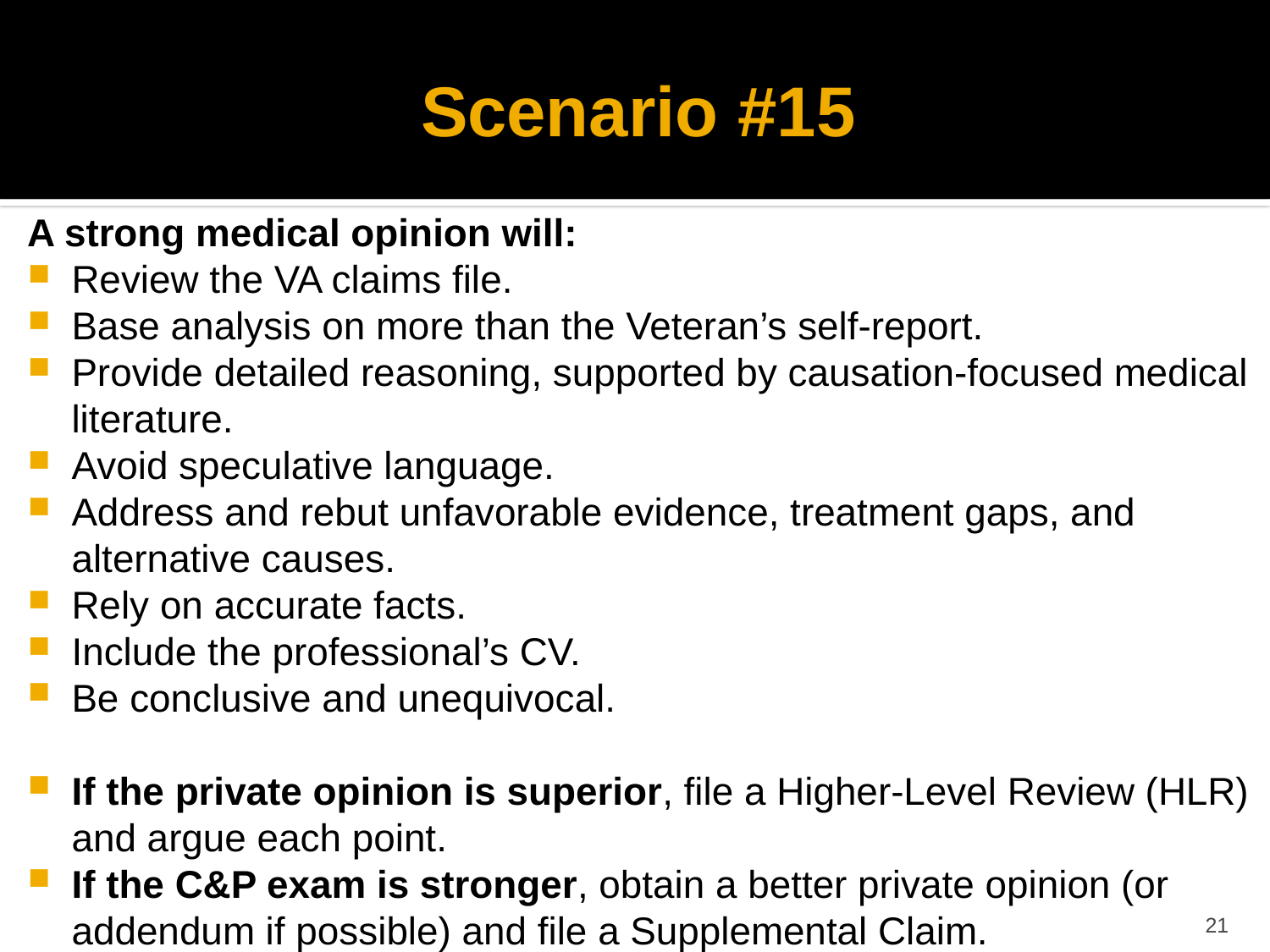

# Scenario #15
A strong medical opinion will:
Review the VA claims file.
Base analysis on more than the Veteran’s self-report.
Provide detailed reasoning, supported by causation-focused medical literature.
Avoid speculative language.
Address and rebut unfavorable evidence, treatment gaps, and alternative causes.
Rely on accurate facts.
Include the professional’s CV.
Be conclusive and unequivocal.

If the private opinion is superior, file a Higher-Level Review (HLR) and argue each point.
If the C&P exam is stronger, obtain a better private opinion (or addendum if possible) and file a Supplemental Claim.

21